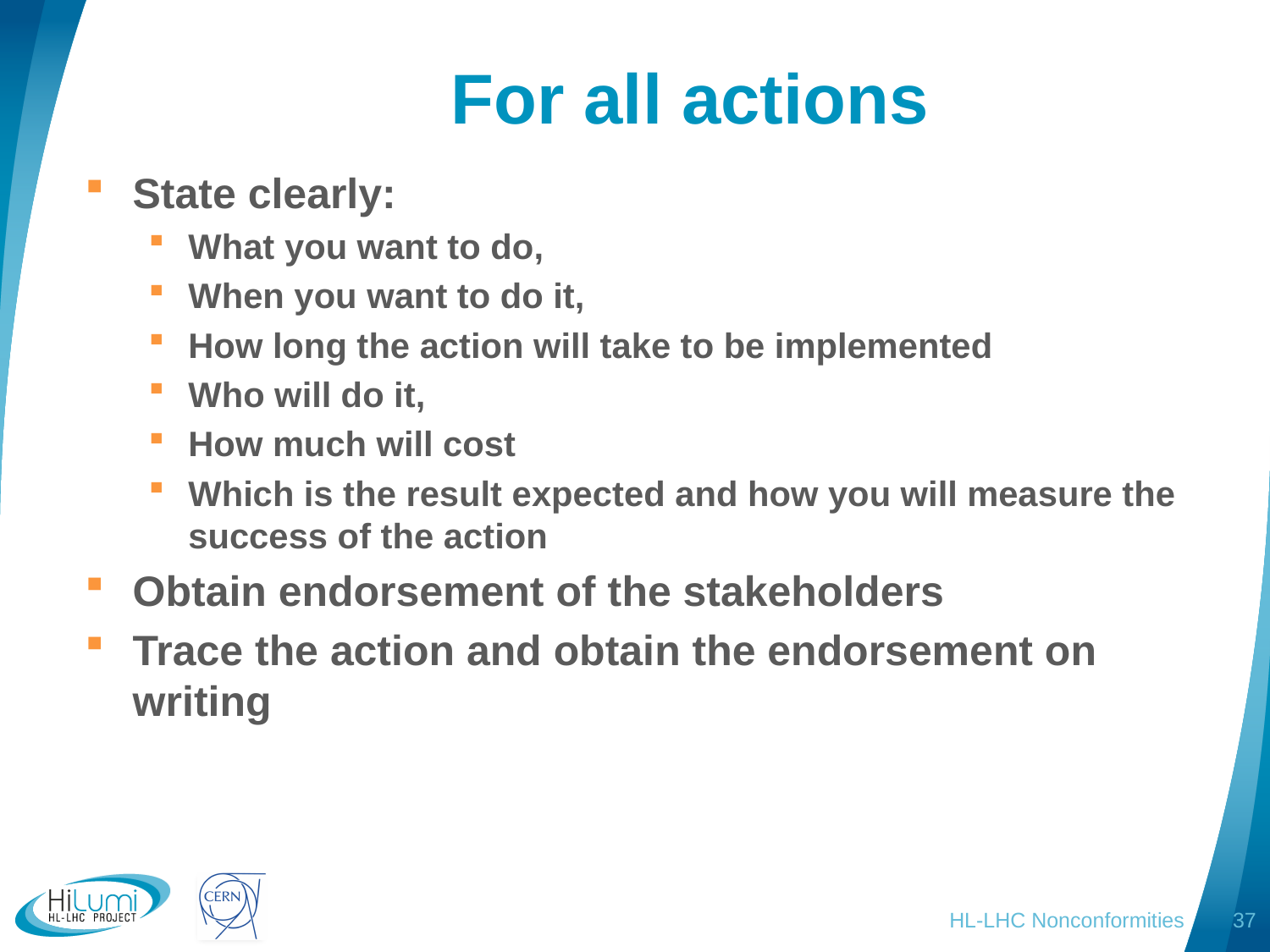

# For all actions
State clearly:
What you want to do,
When you want to do it,
How long the action will take to be implemented
Who will do it,
How much will cost
Which is the result expected and how you will measure the success of the action
Obtain endorsement of the stakeholders
Trace the action and obtain the endorsement on writing

HL-LHC Nonconformities
37